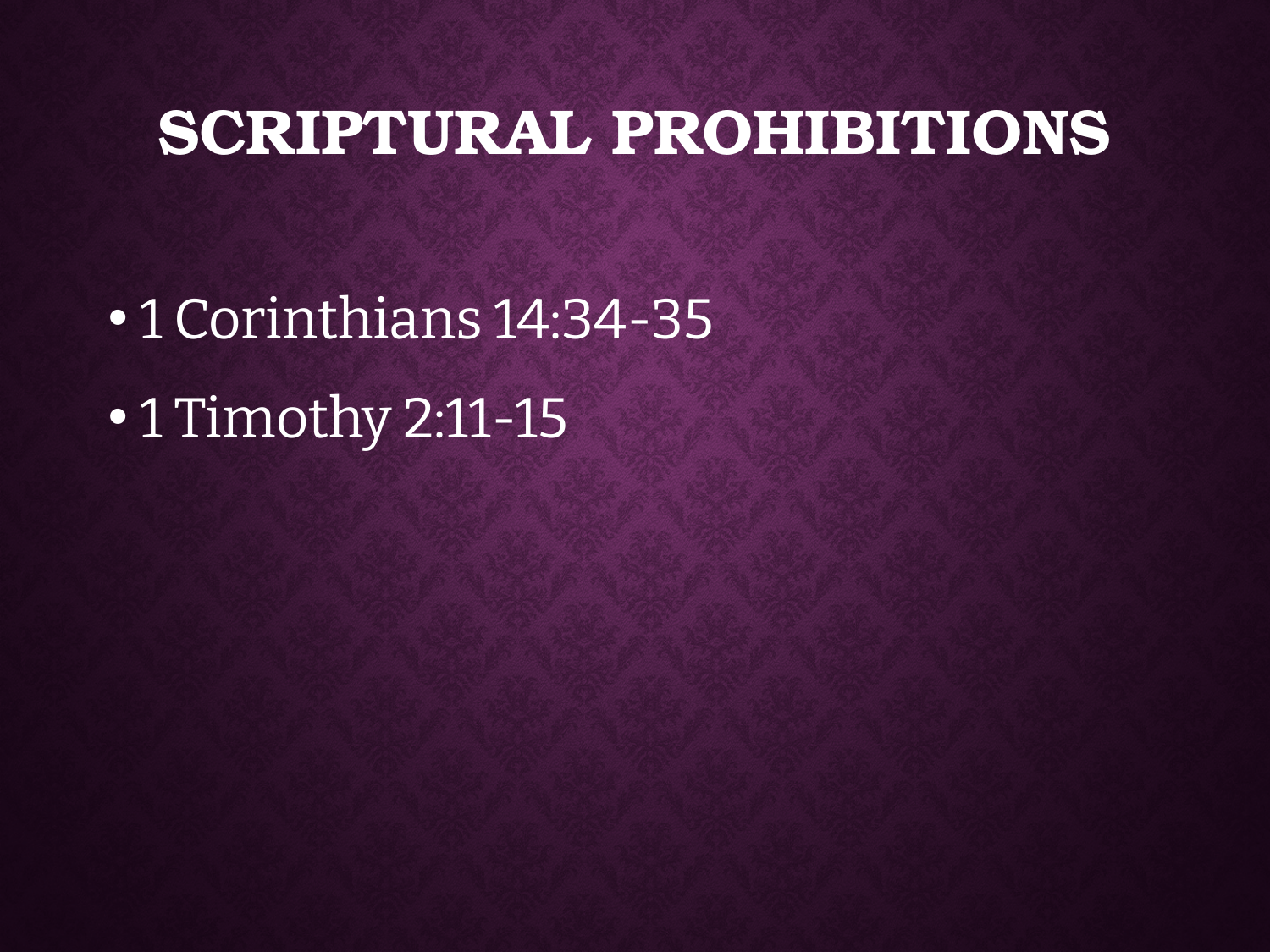

# Scriptural Prohibitions
1 Corinthians 14:34-35
1 Timothy 2:11-15